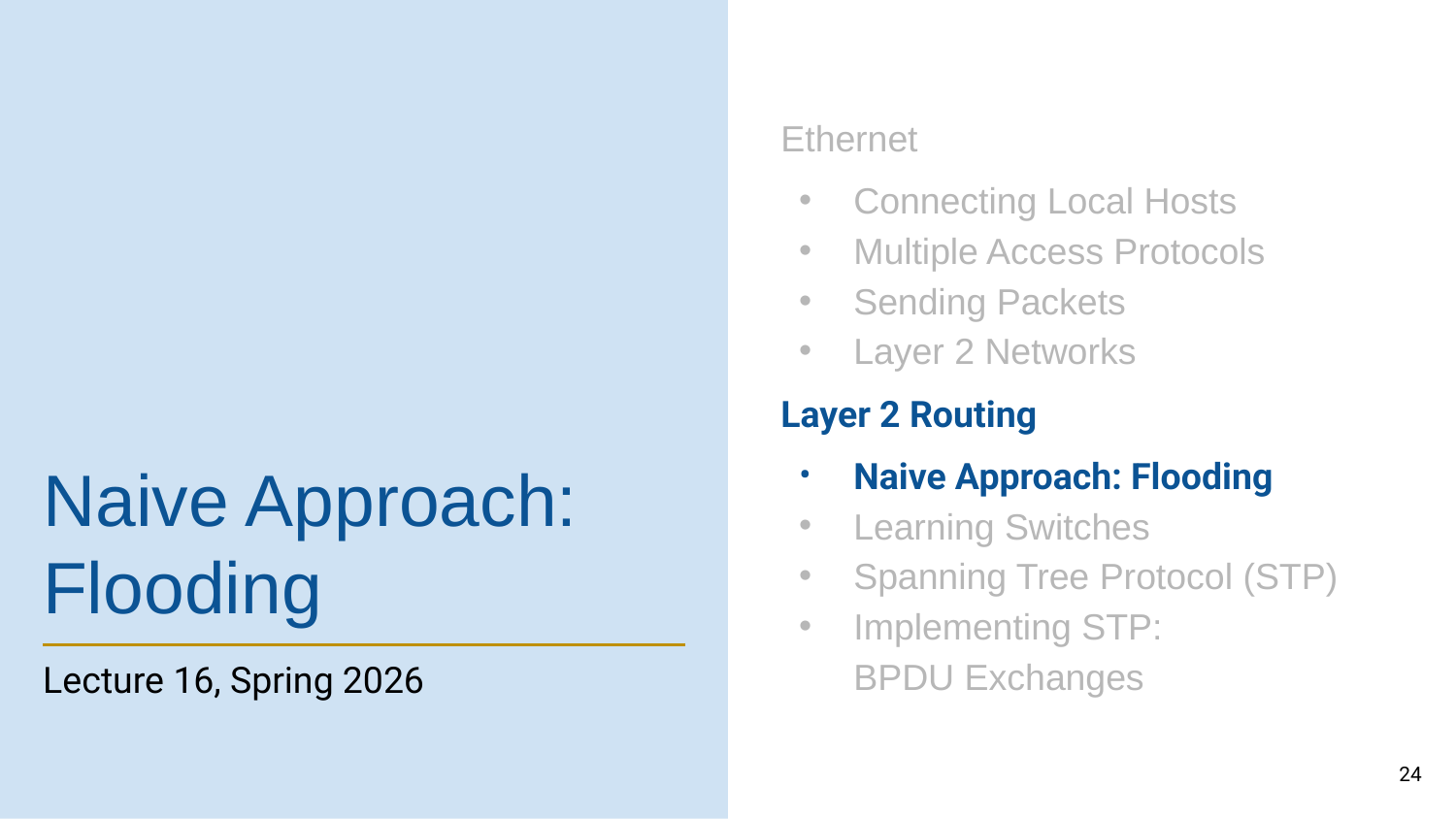

Ethernet
Connecting Local Hosts
Multiple Access Protocols
Sending Packets
Layer 2 Networks
Layer 2 Routing
Naive Approach: Flooding
Learning Switches
Spanning Tree Protocol (STP)
Implementing STP:
BPDU Exchanges
# Naive Approach: Flooding
Lecture 16, Spring 2026
24